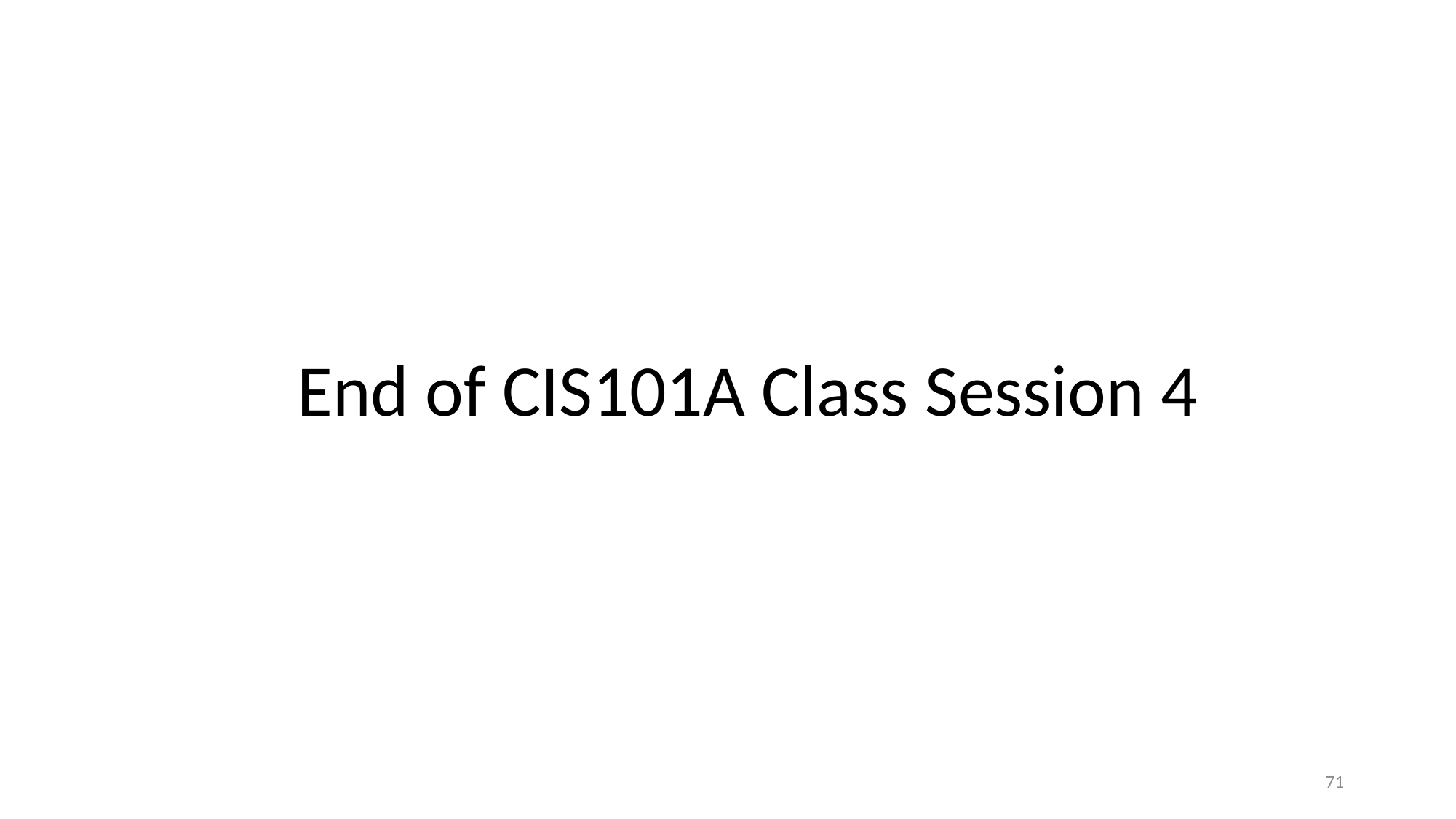

End of CIS101A Class Session 4
71